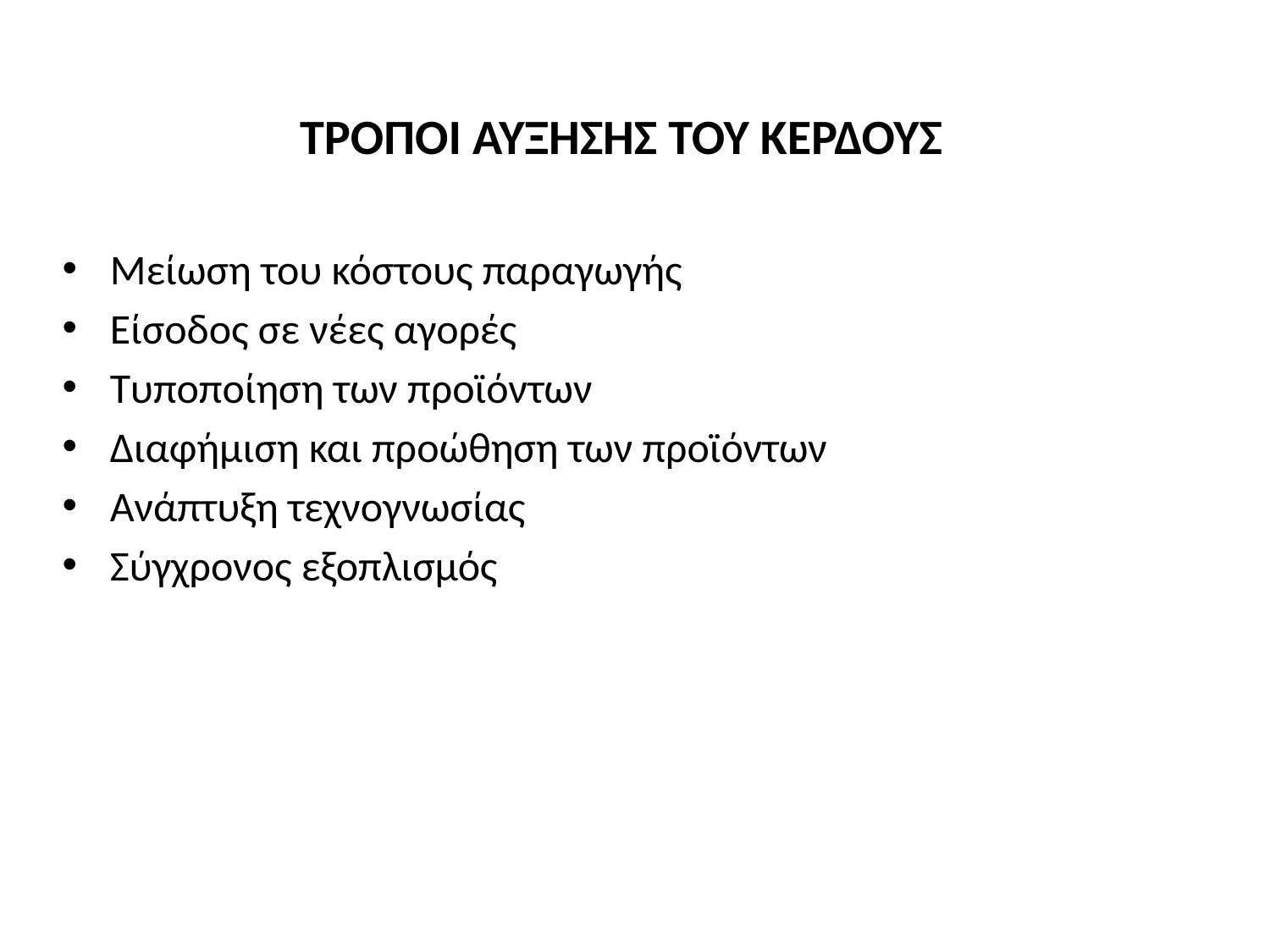

ΤΡΟΠΟΙ ΑΥΞΗΣΗΣ ΤΟΥ ΚΕΡΔΟΥΣ

Μείωση του κόστους παραγωγής
Είσοδος σε νέες αγορές
Τυποποίηση των προϊόντων
Διαφήμιση και προώθηση των προϊόντων
Ανάπτυξη τεχνογνωσίας
Σύγχρονος εξοπλισμός